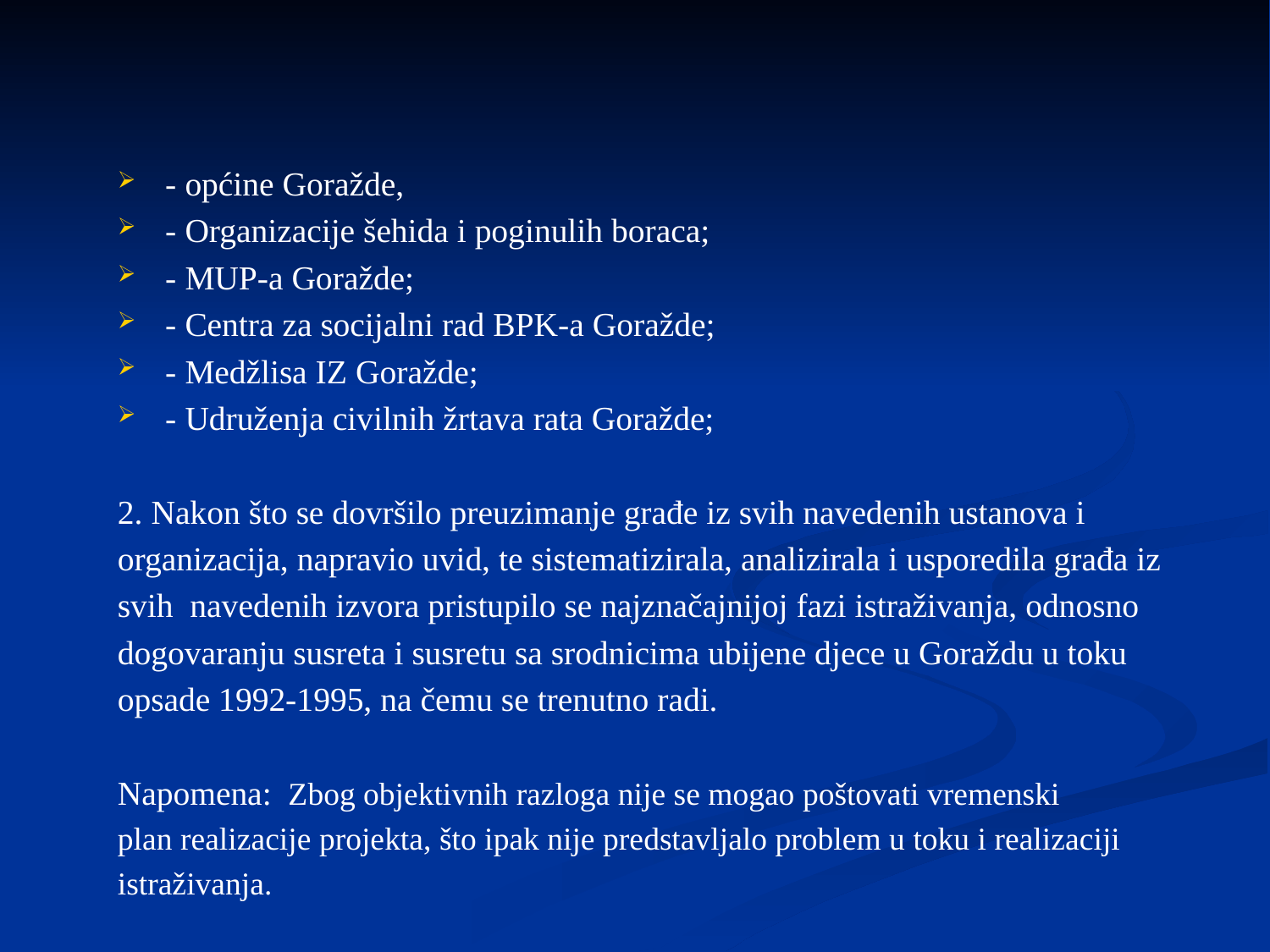

#
- općine Goražde,
- Organizacije šehida i poginulih boraca;
- MUP-a Goražde;
- Centra za socijalni rad BPK-a Goražde;
- Medžlisa IZ Goražde;
- Udruženja civilnih žrtava rata Goražde;

2. Nakon što se dovršilo preuzimanje građe iz svih navedenih ustanova i
organizacija, napravio uvid, te sistematizirala, analizirala i usporedila građa iz
svih  navedenih izvora pristupilo se najznačajnijoj fazi istraživanja, odnosno
dogovaranju susreta i susretu sa srodnicima ubijene djece u Goraždu u toku
opsade 1992-1995, na čemu se trenutno radi.

Napomena:  Zbog objektivnih razloga nije se mogao poštovati vremenski
plan realizacije projekta, što ipak nije predstavljalo problem u toku i realizaciji
istraživanja.